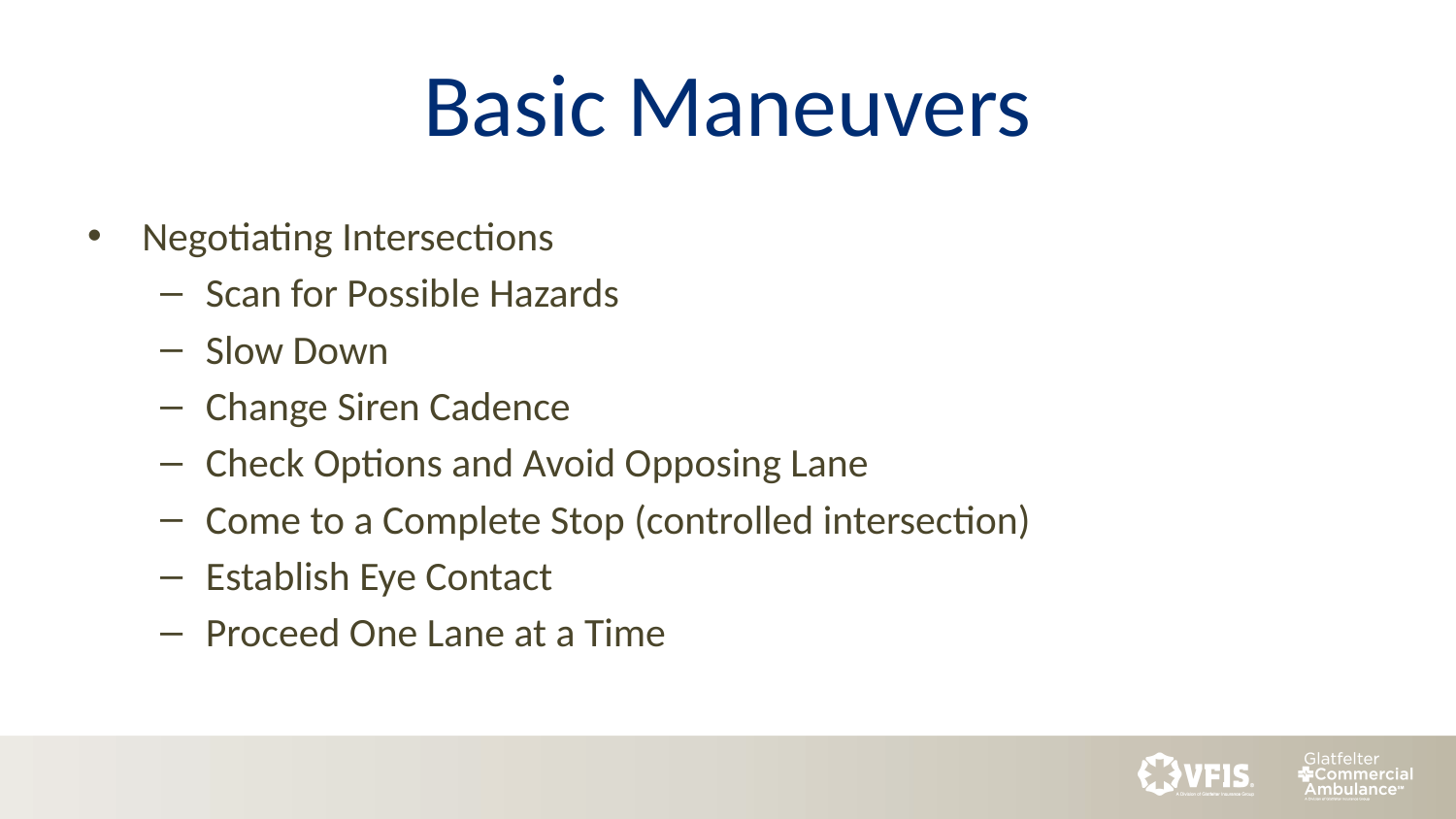

# Basic Maneuvers
Negotiating Intersections
Scan for Possible Hazards
Slow Down
Change Siren Cadence
Check Options and Avoid Opposing Lane
Come to a Complete Stop (controlled intersection)
Establish Eye Contact
Proceed One Lane at a Time